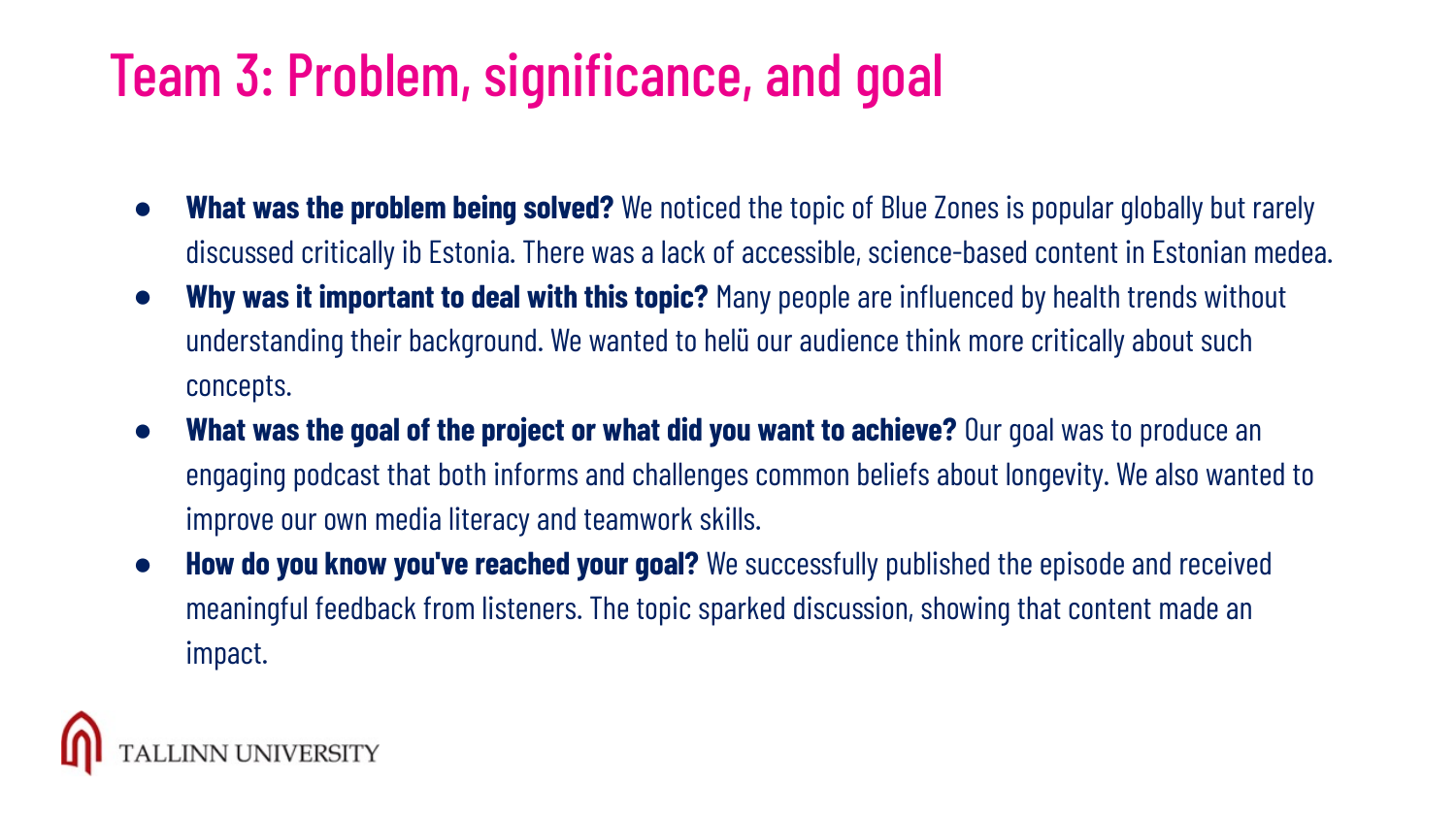

# Team 3: Problem, significance, and goal

What was the problem being solved? We noticed the topic of Blue Zones is popular globally but rarely discussed critically ib Estonia. There was a lack of accessible, science-based content in Estonian medea.
Why was it important to deal with this topic? Many people are influenced by health trends without understanding their background. We wanted to helü our audience think more critically about such concepts.
What was the goal of the project or what did you want to achieve? Our goal was to produce an engaging podcast that both informs and challenges common beliefs about longevity. We also wanted to improve our own media literacy and teamwork skills.
How do you know you've reached your goal? We successfully published the episode and received meaningful feedback from listeners. The topic sparked discussion, showing that content made an impact.